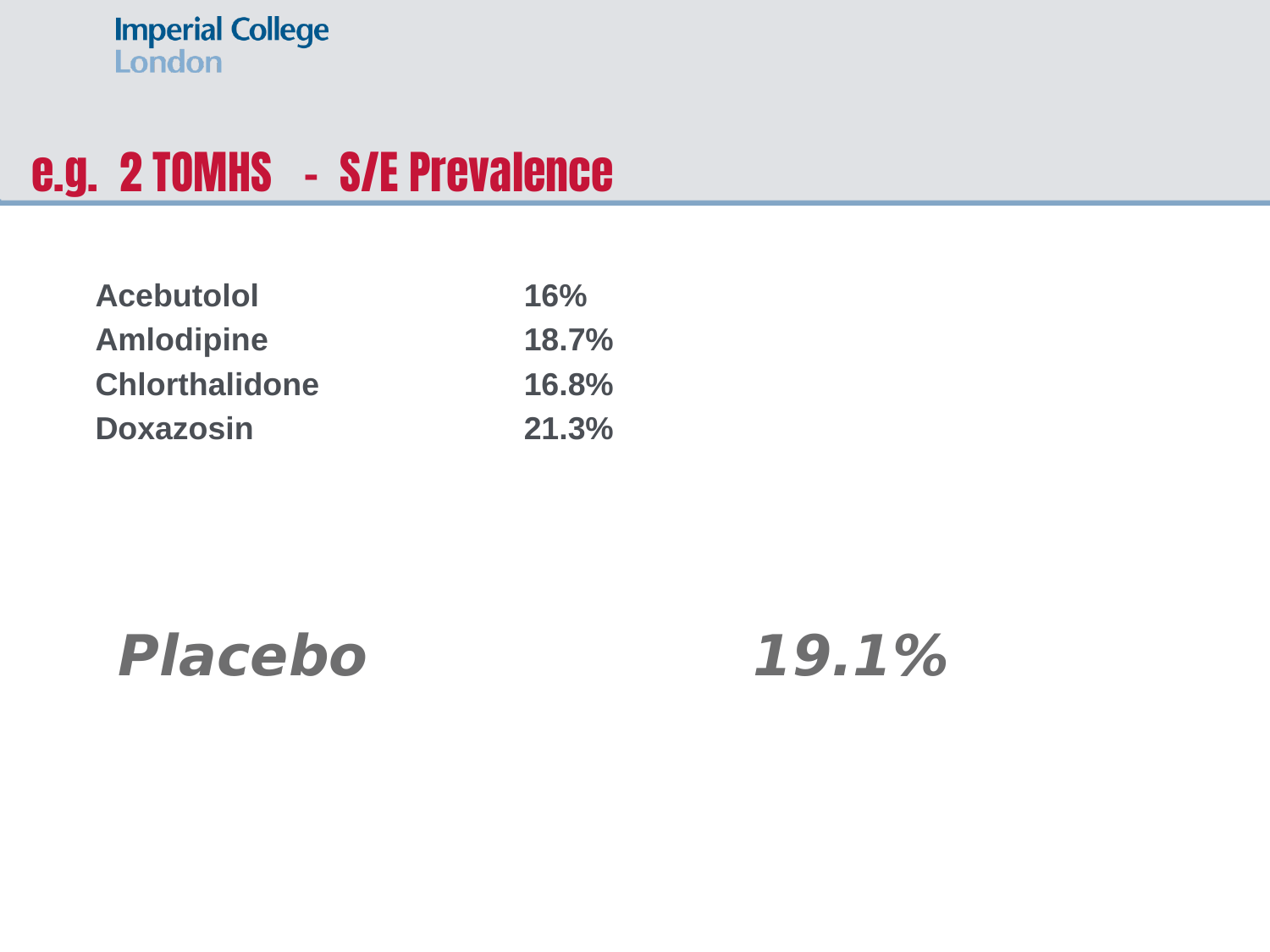

# e.g.  2 TOMHS   -  S/E Prevalence
Acebutolol			16%
Amlodipine			18.7%
Chlorthalidone		16.8%
Doxazosin			21.3%
Placebo				19.1%